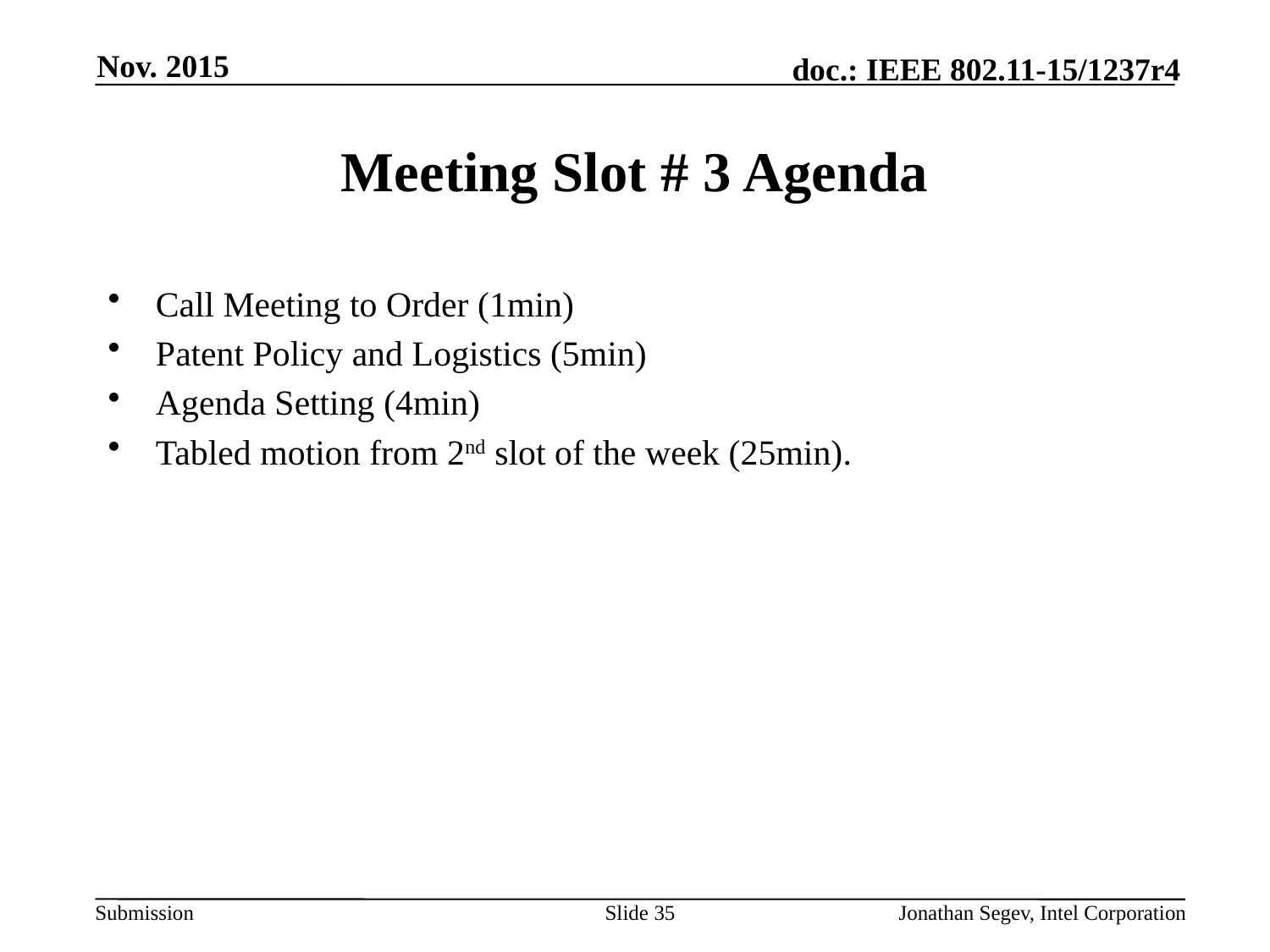

Nov. 2015
# Meeting Slot # 3 Agenda
Call Meeting to Order (1min)
Patent Policy and Logistics (5min)
Agenda Setting (4min)
Tabled motion from 2nd slot of the week (25min).

Slide 35
Jonathan Segev, Intel Corporation